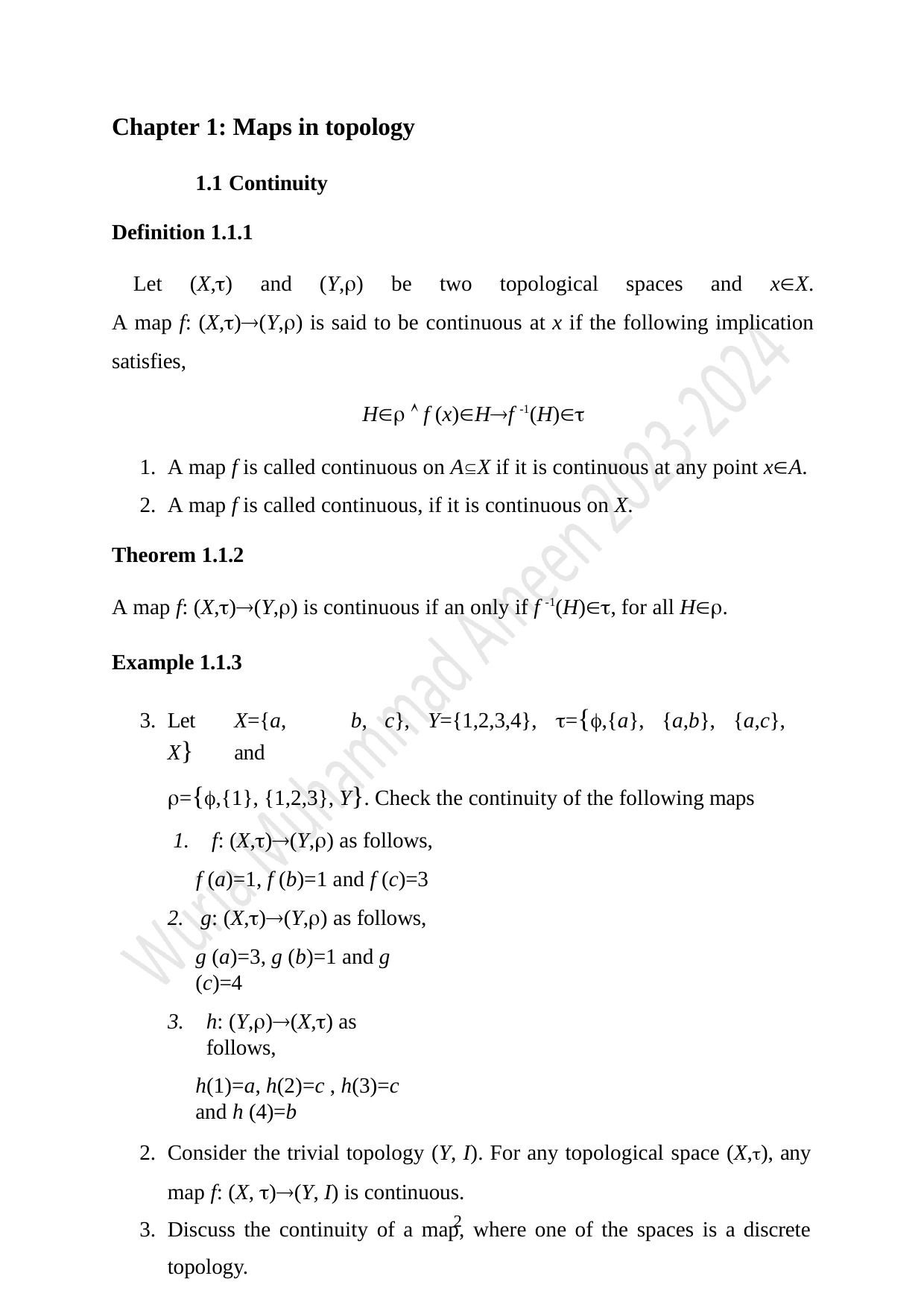

Chapter 1: Maps in topology
1.1 Continuity
Definition 1.1.1
Let   (X,τ)   and   (Y,ρ)   be   two   topological   spaces   and   x∈X. A map f: (X,τ)→(Y,ρ) is said to be continuous at x if the following implication satisfies,

H∈ρ ∧ f (x)∈H→f -1(H)∈τ
A map f is called continuous on A⊆X if it is continuous at any point x∈A.
A map f is called continuous, if it is continuous on X.
Theorem 1.1.2

A map f: (X,τ)→(Y,ρ) is continuous if an only if f -1(H)∈τ, for all H∈ρ.

Example 1.1.3

Let	X={a,	b,	c},	Y={1,2,3,4},	τ={φ,{a},	{a,b},	{a,c},	X}	and
ρ={φ,{1}, {1,2,3}, Y}. Check the continuity of the following maps
f: (X,τ)→(Y,ρ) as follows,
f (a)=1, f (b)=1 and f (c)=3
g: (X,τ)→(Y,ρ) as follows,
g (a)=3, g (b)=1 and g (c)=4
h: (Y,ρ)→(X,τ) as follows,
h(1)=a, h(2)=c , h(3)=c and h (4)=b
Consider the trivial topology (Y, I). For any topological space (X,τ), any map f: (X, τ)→(Y, I) is continuous.
Discuss the continuity of a map, where one of the spaces is a discrete topology.
2